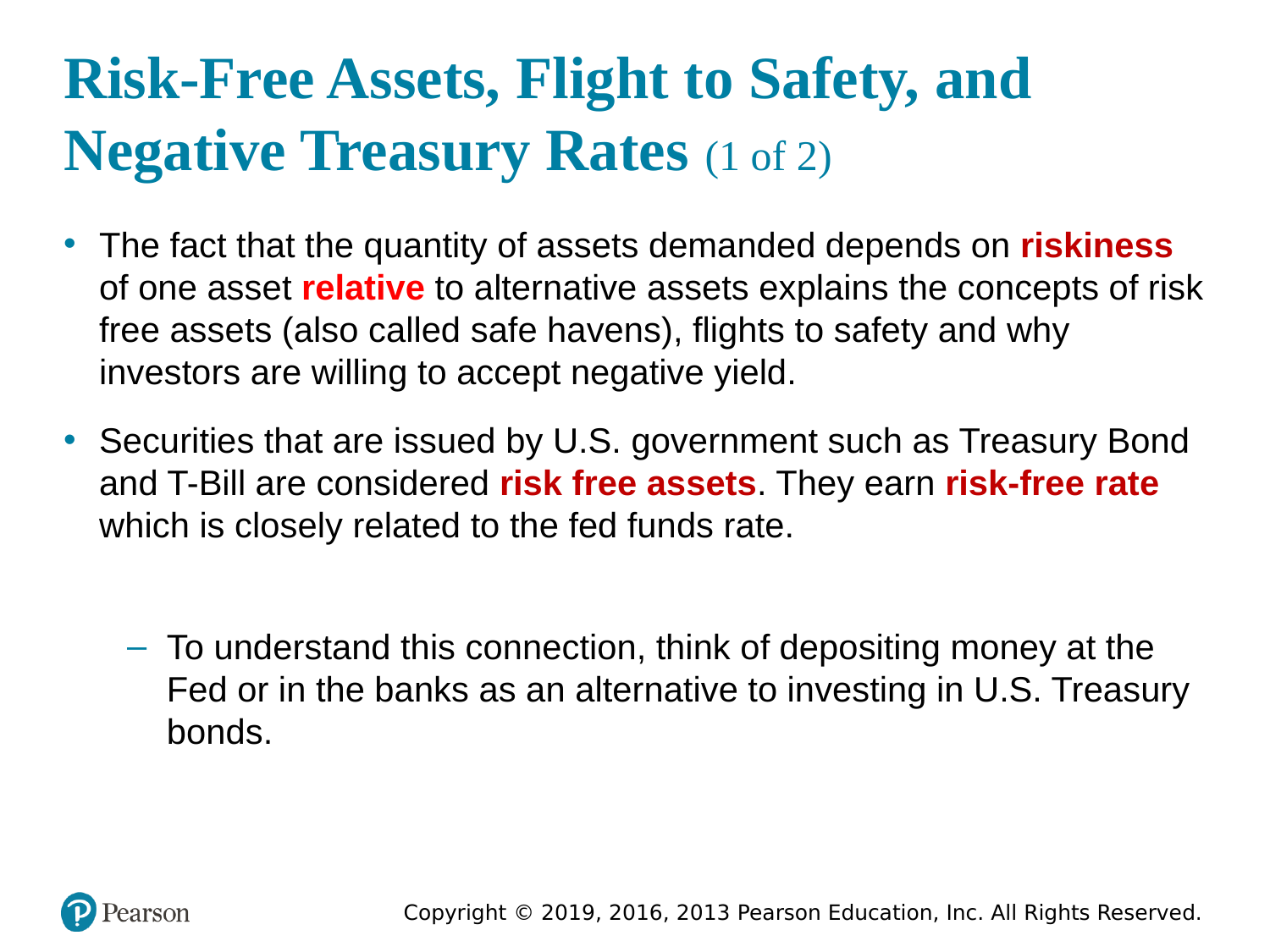

# Risk-Free Assets, Flight to Safety, and Negative Treasury Rates (1 of 2)
The fact that the quantity of assets demanded depends on riskiness of one asset relative to alternative assets explains the concepts of risk free assets (also called safe havens), flights to safety and why investors are willing to accept negative yield.
Securities that are issued by U.S. government such as Treasury Bond and T-Bill are considered risk free assets. They earn risk-free rate which is closely related to the fed funds rate.

To understand this connection, think of depositing money at the Fed or in the banks as an alternative to investing in U.S. Treasury bonds.